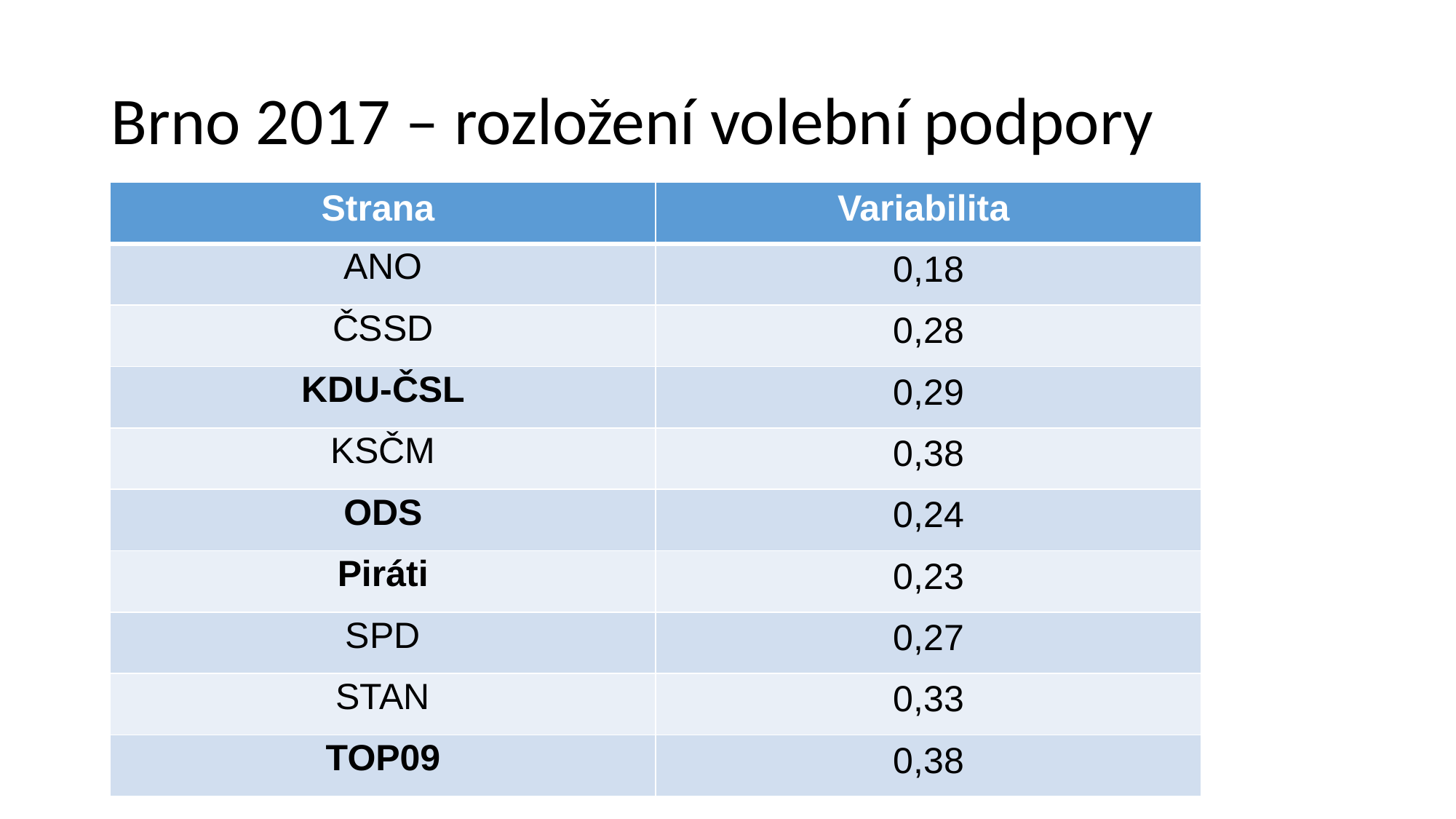

# Brno 2017 – rozložení volební podpory
| Strana | Variabilita |
| --- | --- |
| ANO | 0,18 |
| ČSSD | 0,28 |
| KDU-ČSL | 0,29 |
| KSČM | 0,38 |
| ODS | 0,24 |
| Piráti | 0,23 |
| SPD | 0,27 |
| STAN | 0,33 |
| TOP09 | 0,38 |